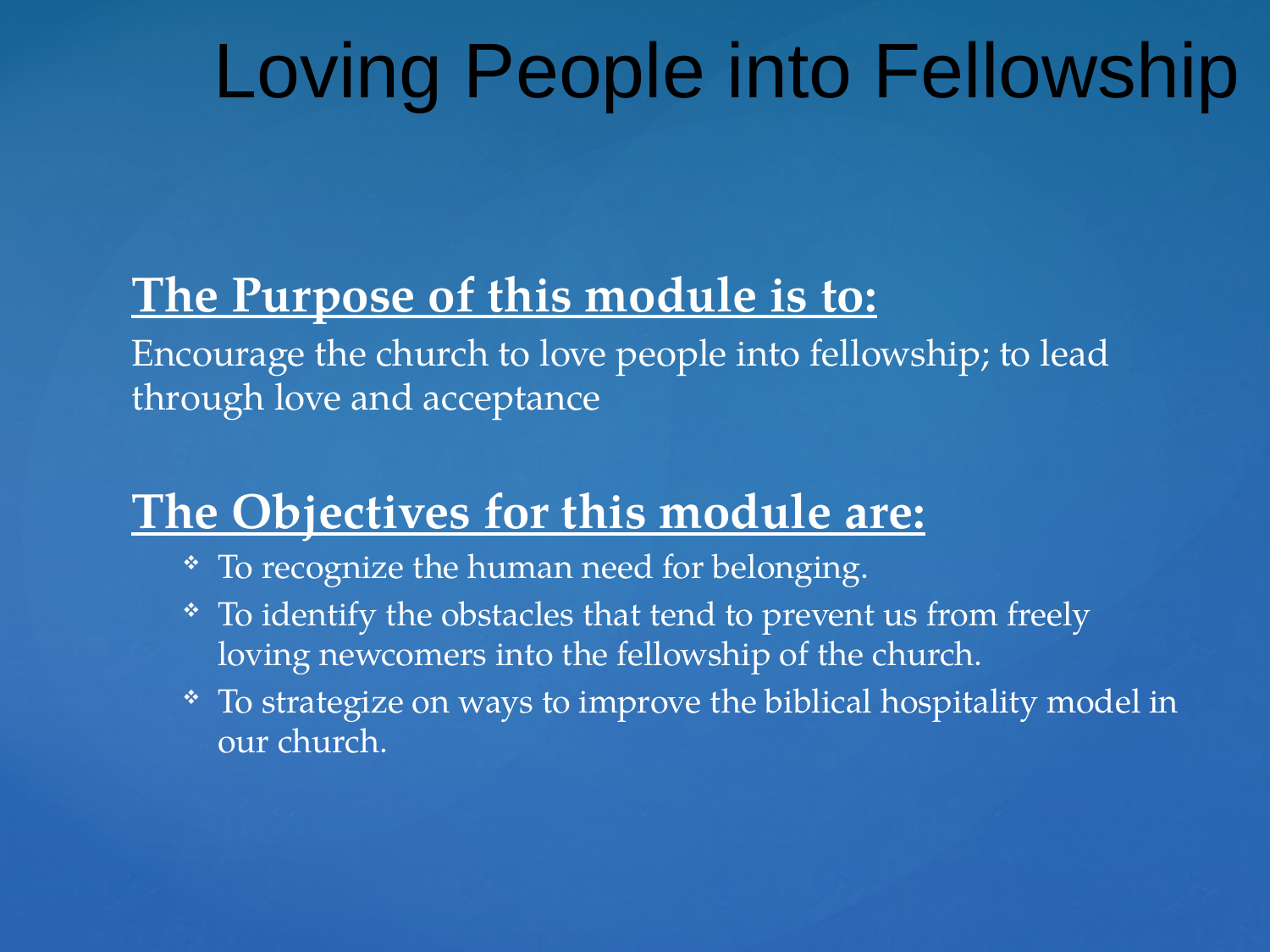

Loving People into Fellowship
The Purpose of this module is to:
Encourage the church to love people into fellowship; to lead through love and acceptance

The Objectives for this module are:
To recognize the human need for belonging.
To identify the obstacles that tend to prevent us from freely loving newcomers into the fellowship of the church.
To strategize on ways to improve the biblical hospitality model in our church.